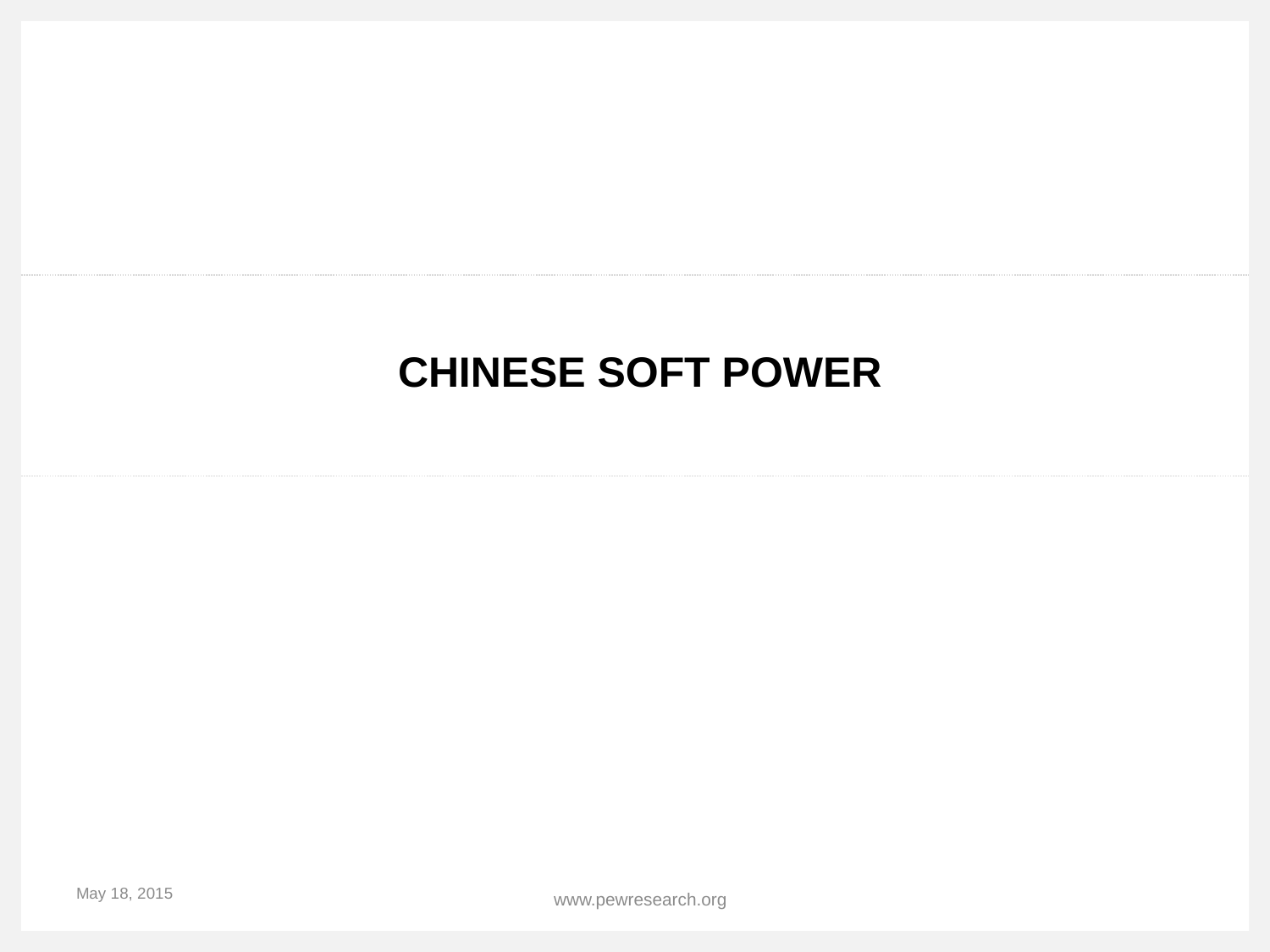

# Chinese soft power
May 18, 2015
21
www.pewresearch.org